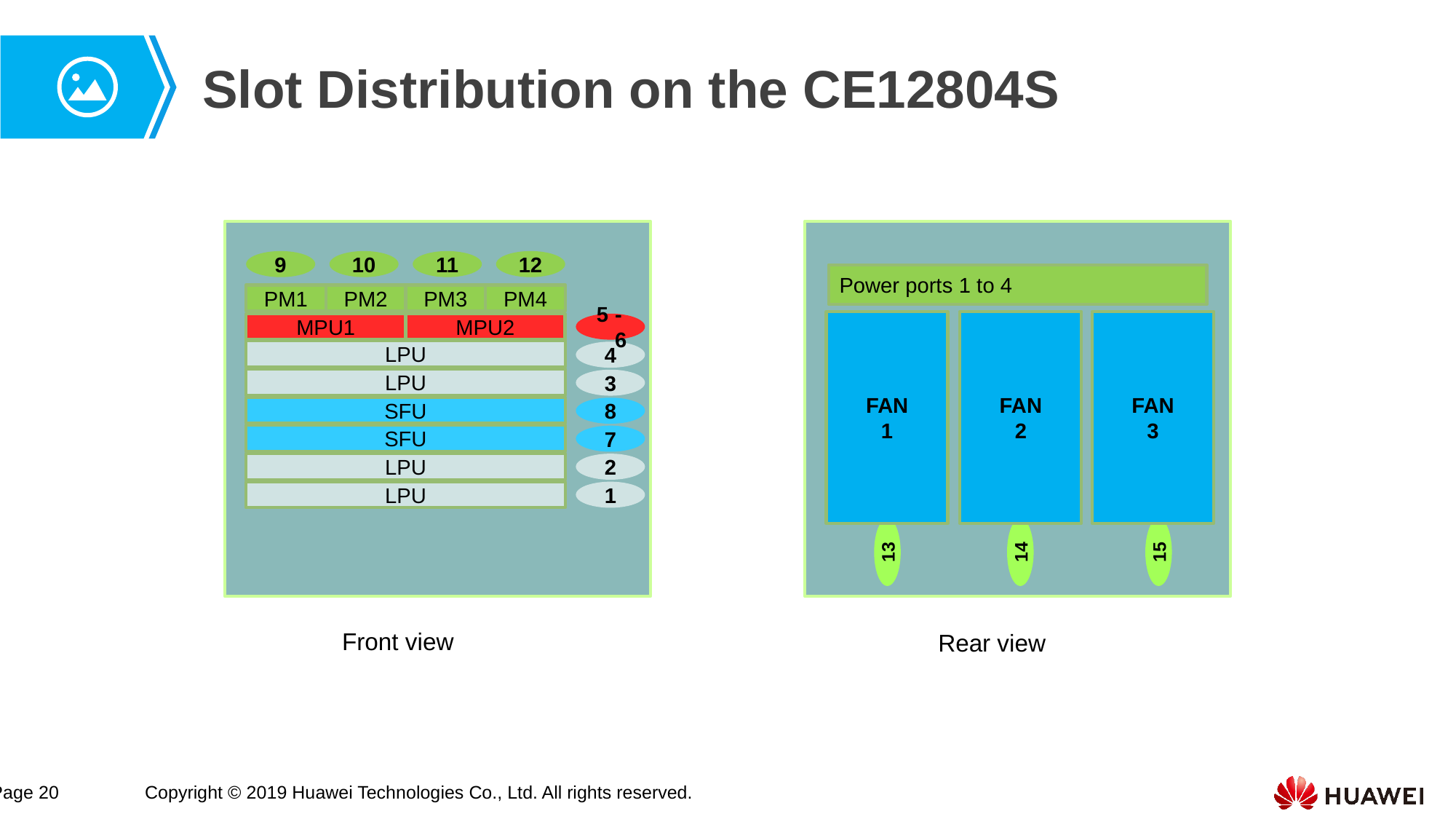

Slot Distribution on the CE12804S

9
10
11
12
Power ports 1 to 4
PM1
PM2
PM3
PM4
FAN
1
FAN
2
FAN
3
MPU1
MPU2
5     -6
LPU
4
LPU
3
SFU
8
SFU
7
LPU
2
LPU
1
13
14
15
Front view
Rear view